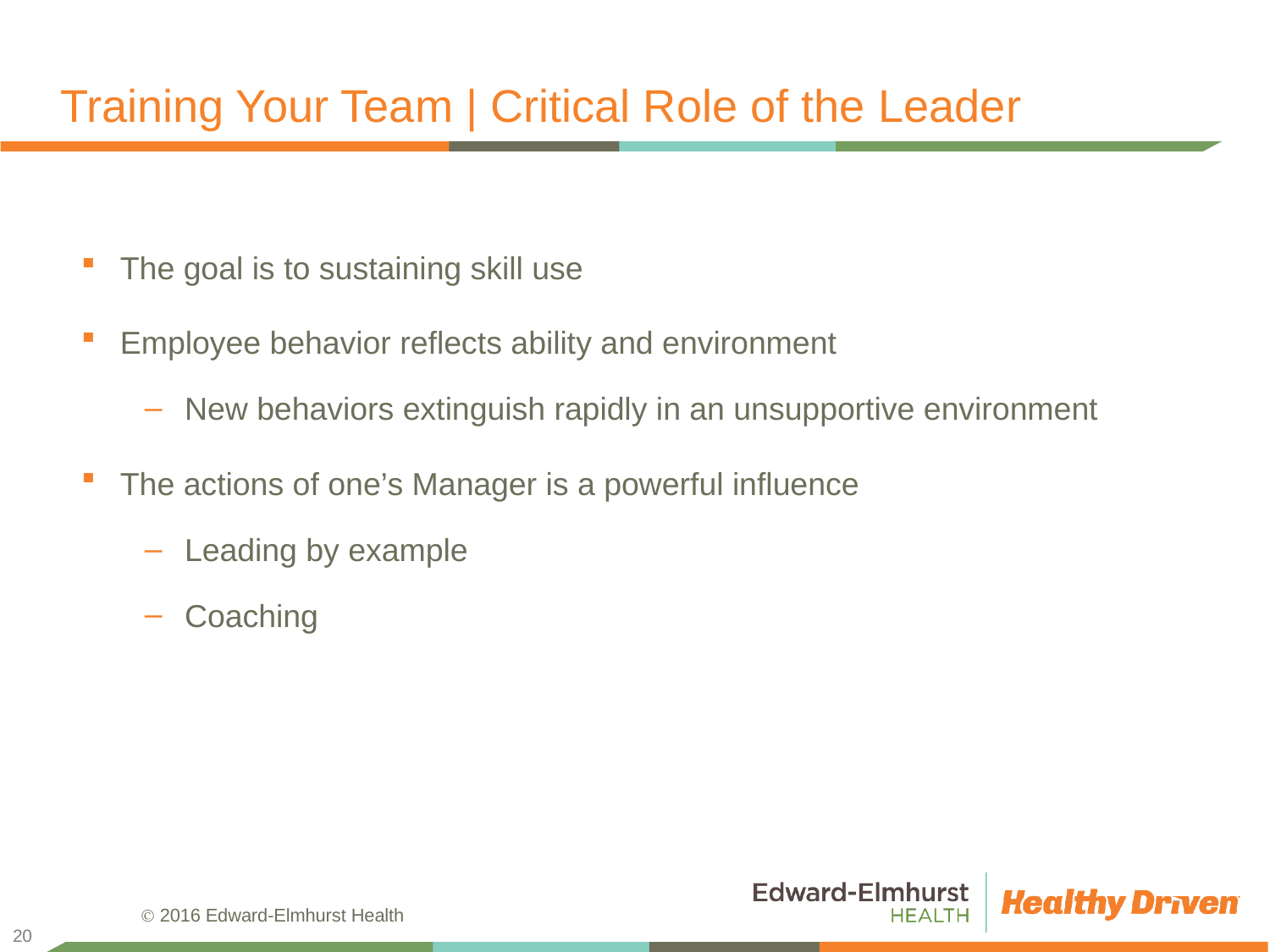

# Training Your Team | Critical Role of the Leader
The goal is to sustaining skill use
Employee behavior reflects ability and environment
New behaviors extinguish rapidly in an unsupportive environment
The actions of one’s Manager is a powerful influence
Leading by example
Coaching
20